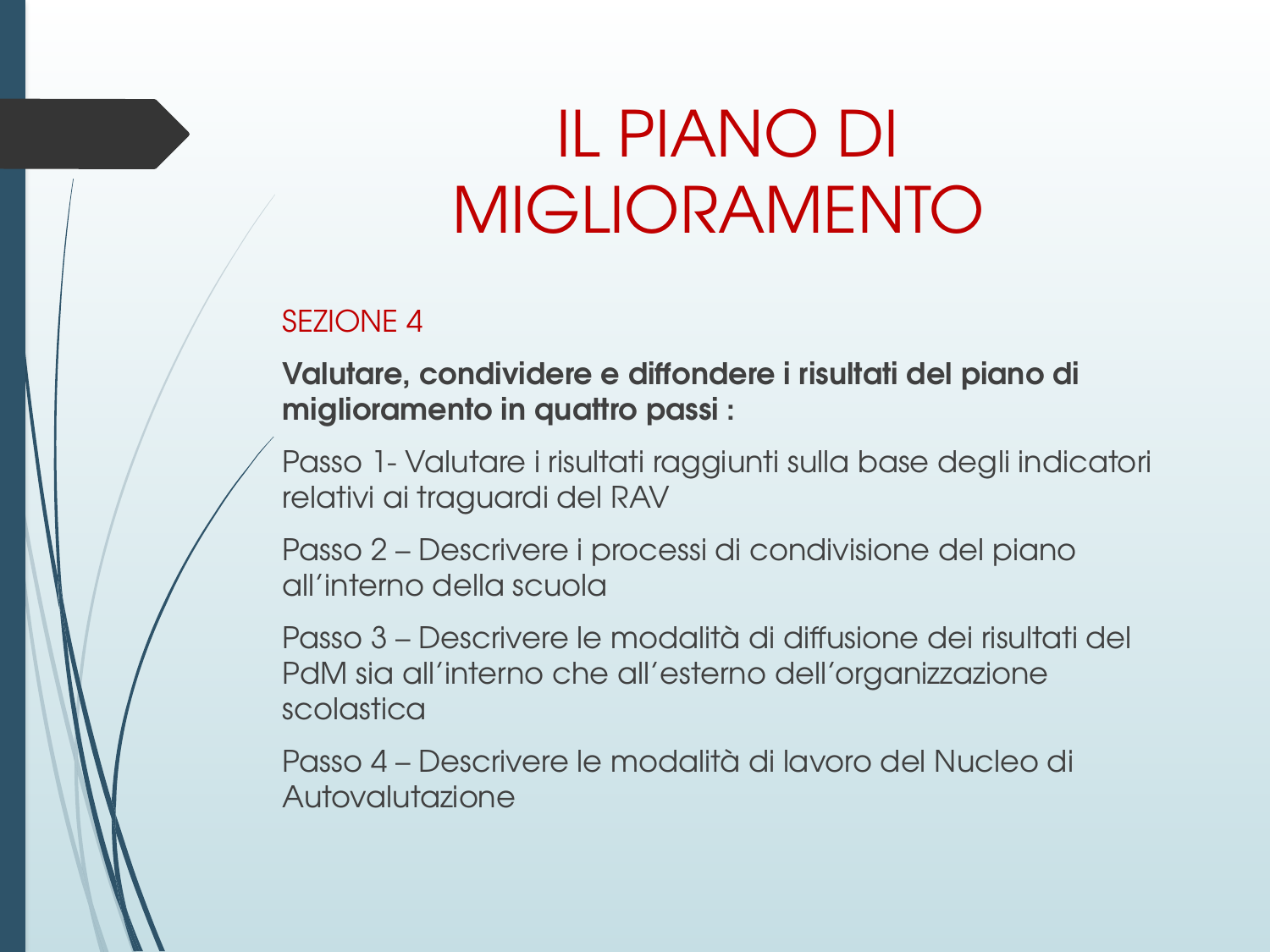

# IL PIANO DI MIGLIORAMENTO
SEZIONE 4
Valutare, condividere e diffondere i risultati del piano di miglioramento in quattro passi :
Passo 1- Valutare i risultati raggiunti sulla base degli indicatori relativi ai traguardi del RAV
Passo 2 – Descrivere i processi di condivisione del piano all’interno della scuola
Passo 3 – Descrivere le modalità di diffusione dei risultati del PdM sia all’interno che all’esterno dell’organizzazione scolastica
Passo 4 – Descrivere le modalità di lavoro del Nucleo di Autovalutazione